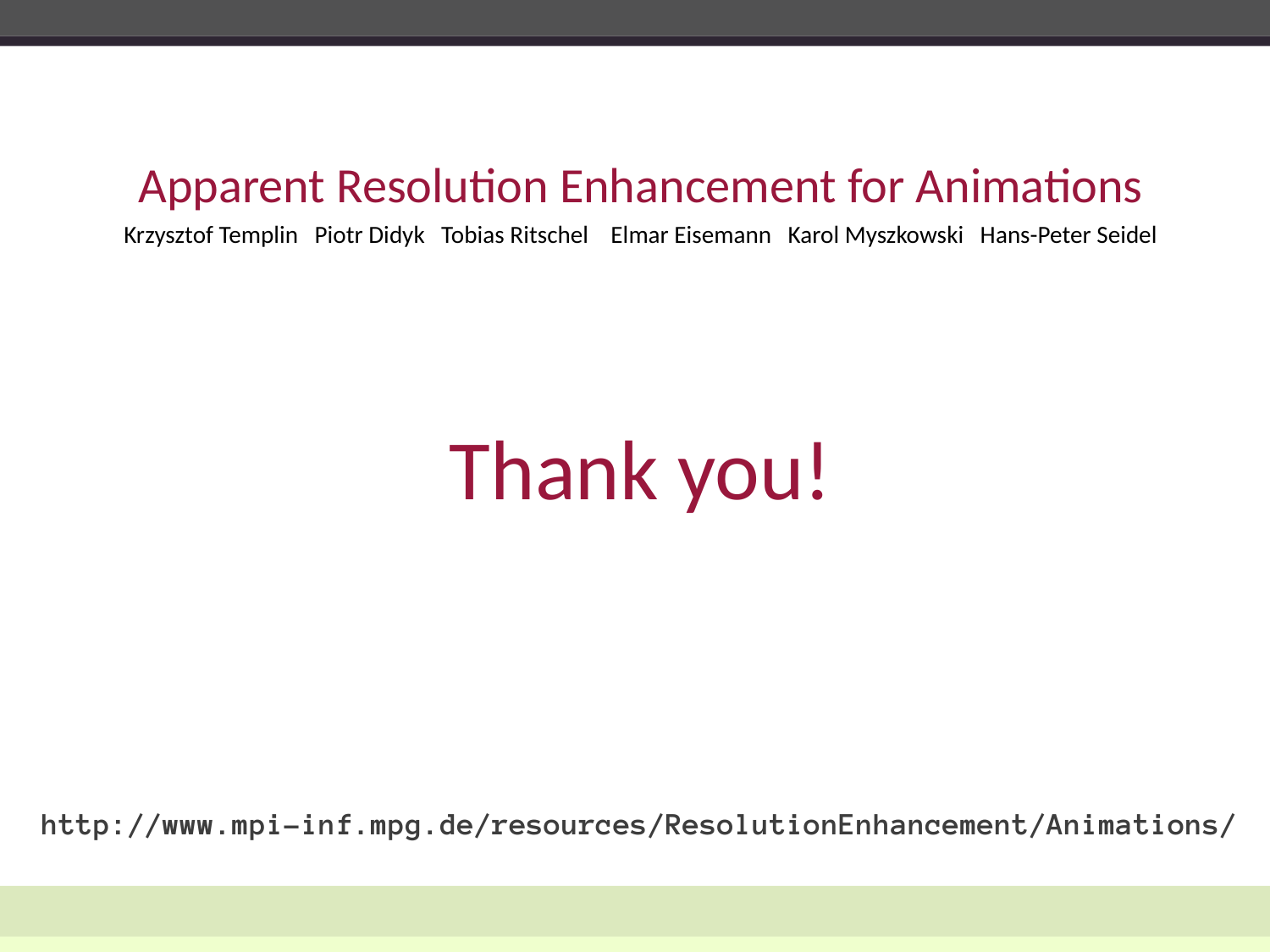

Apparent Resolution Enhancement for Animations
Krzysztof Templin   Piotr Didyk   Tobias Ritschel    Elmar Eisemann   Karol Myszkowski   Hans-Peter Seidel

# Thank you!
http://www.mpi-inf.mpg.de/resources/ResolutionEnhancement/Animations/